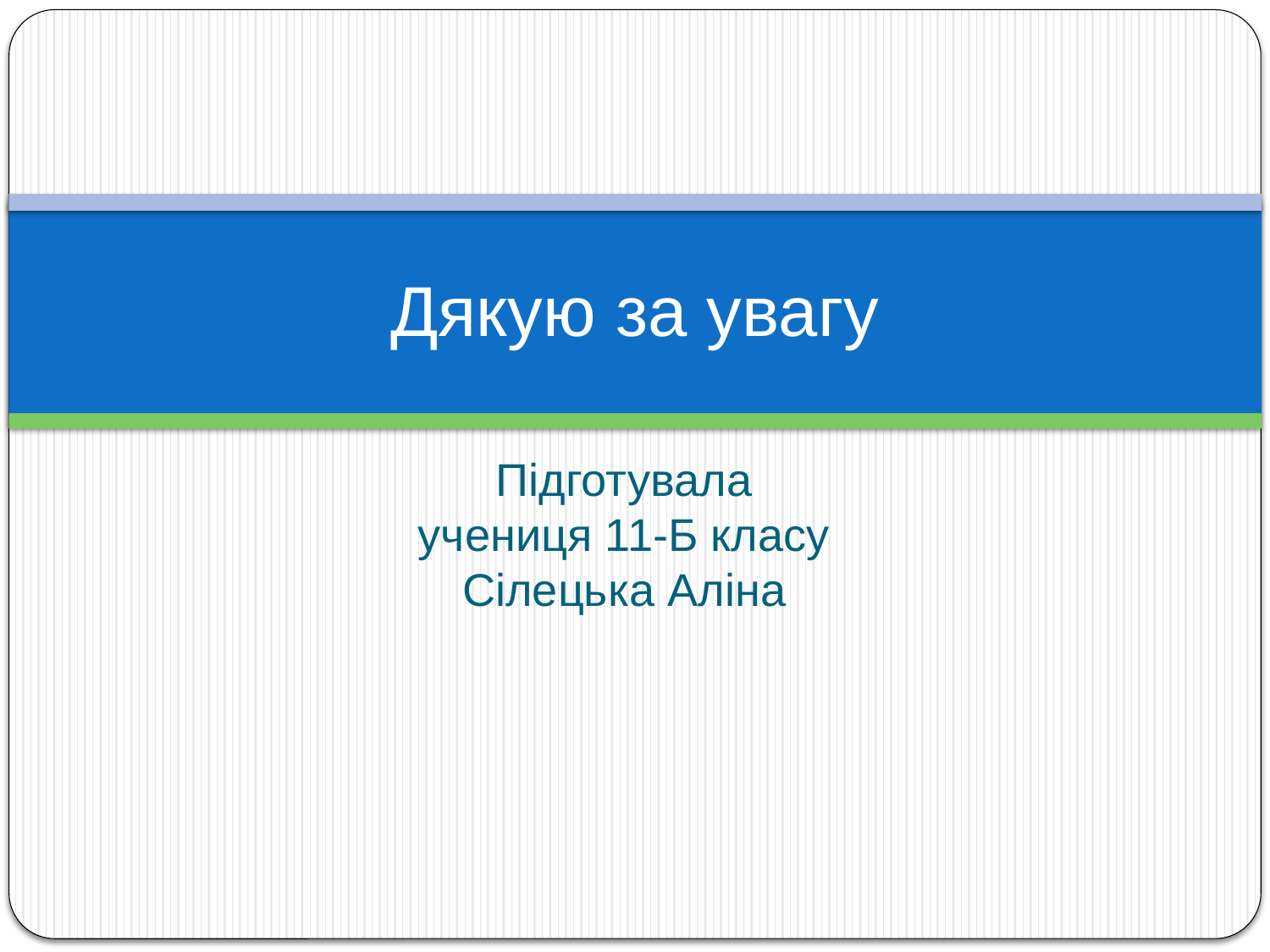

# Дякую за увагу
Підготувала
учениця 11-Б класу
Сілецька Аліна